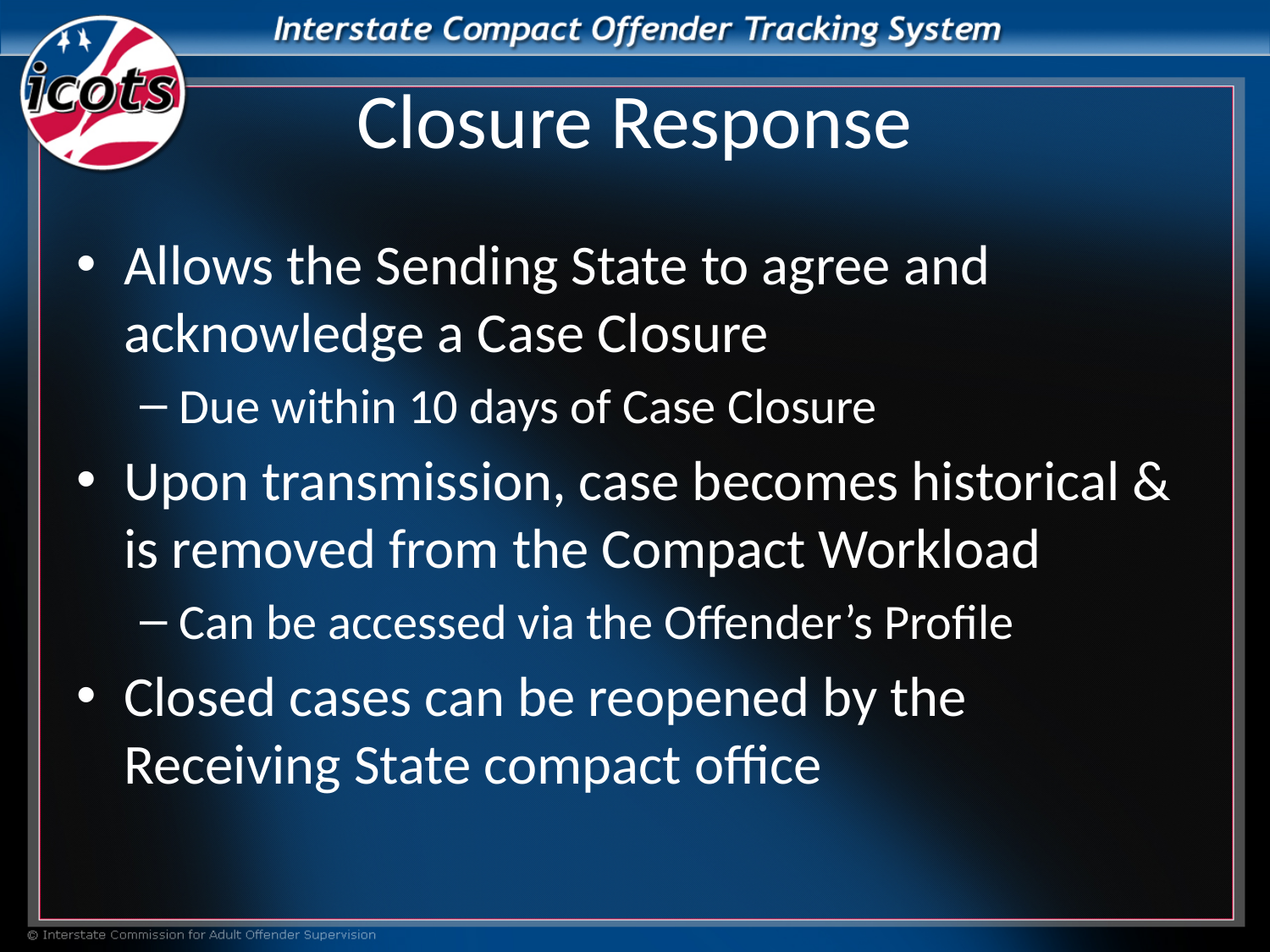

# Closure Response
Allows the Sending State to agree and acknowledge a Case Closure
Due within 10 days of Case Closure
Upon transmission, case becomes historical & is removed from the Compact Workload
Can be accessed via the Offender’s Profile
Closed cases can be reopened by the Receiving State compact office